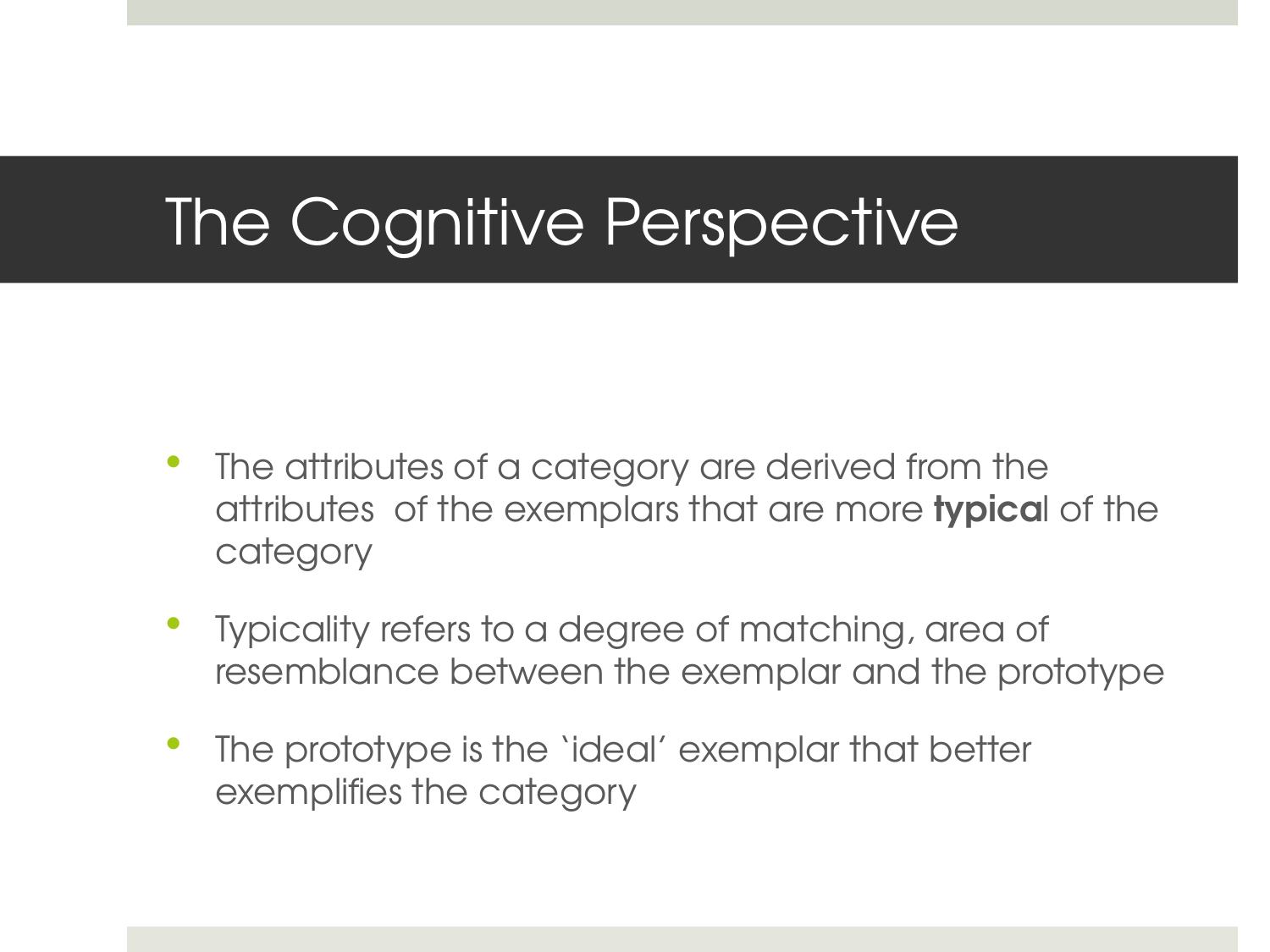

# The Cognitive Perspective

The attributes of a category are derived from the attributes  of the exemplars that are more typical of the category
Typicality refers to a degree of matching, area of resemblance between the exemplar and the prototype
The prototype is the ‘ideal’ exemplar that better exemplifies the category